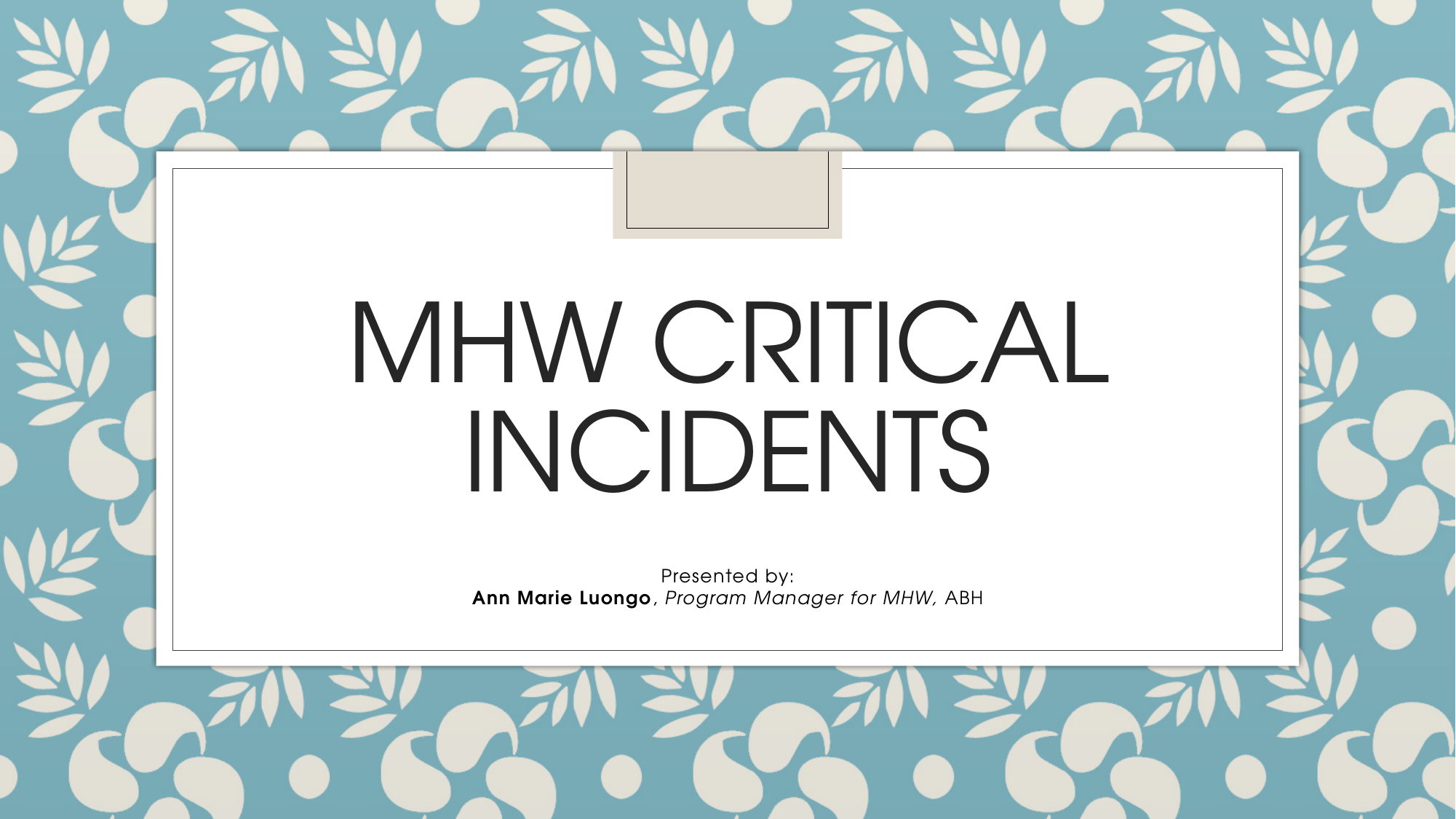

# MHW Critical Incidents
Presented by:
 Ann Marie Luongo, Program Manager for MHW, ABH